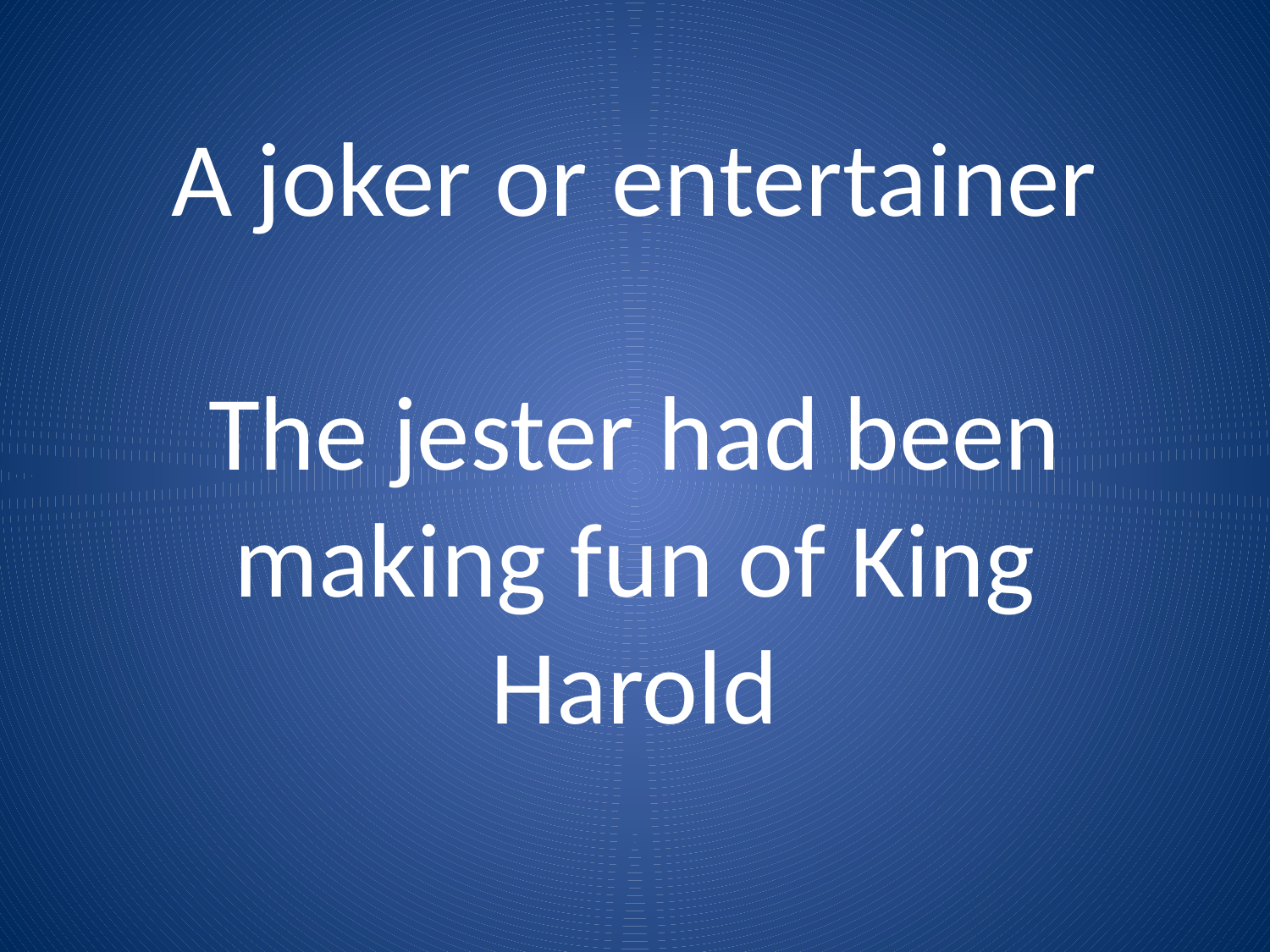

# A joker or entertainer The jester had been making fun of King Harold